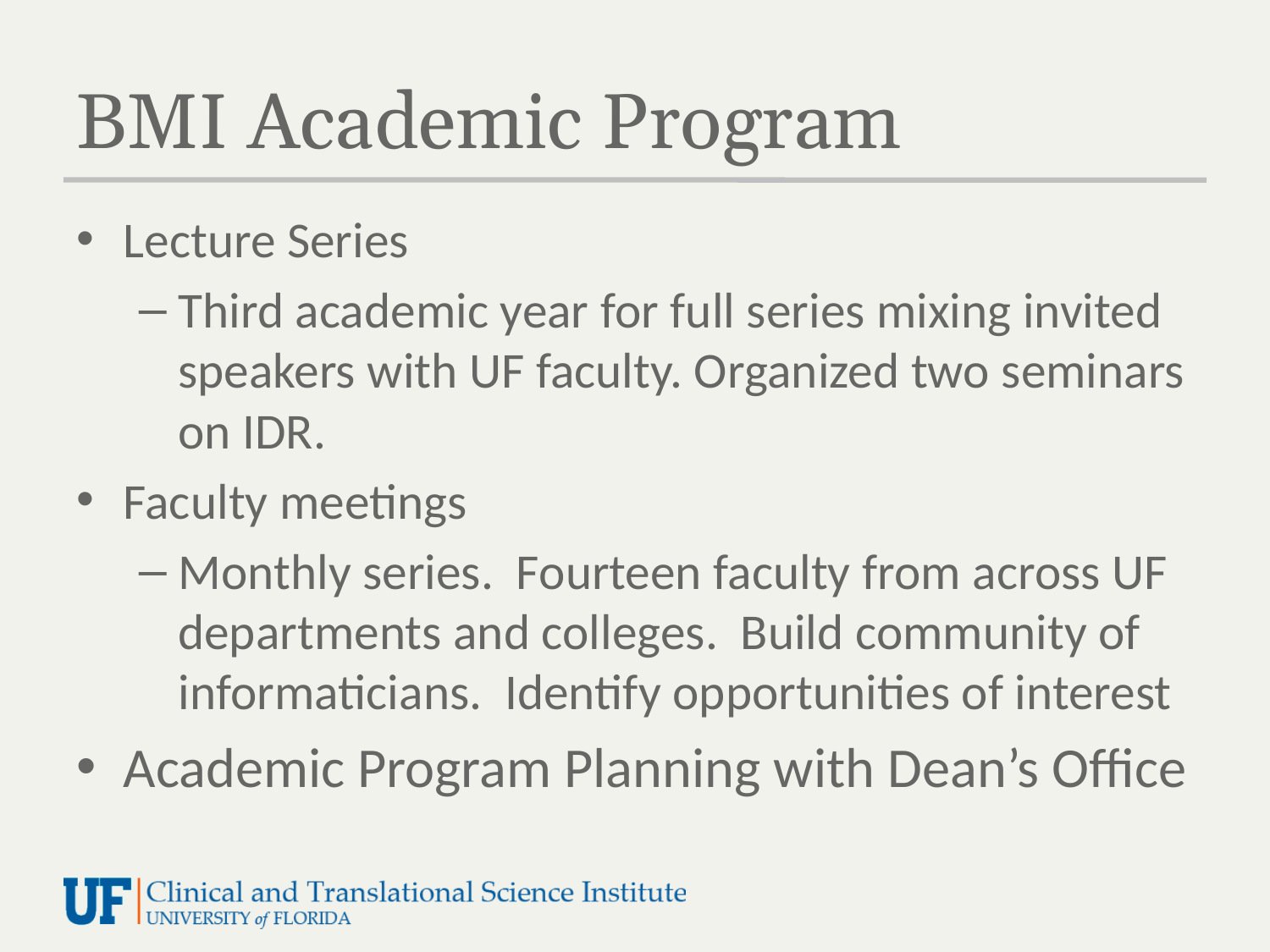

# BMI Academic Program
Lecture Series
Third academic year for full series mixing invited speakers with UF faculty. Organized two seminars on IDR.
Faculty meetings
Monthly series.  Fourteen faculty from across UF departments and colleges.  Build community of informaticians.  Identify opportunities of interest
Academic Program Planning with Dean’s Office